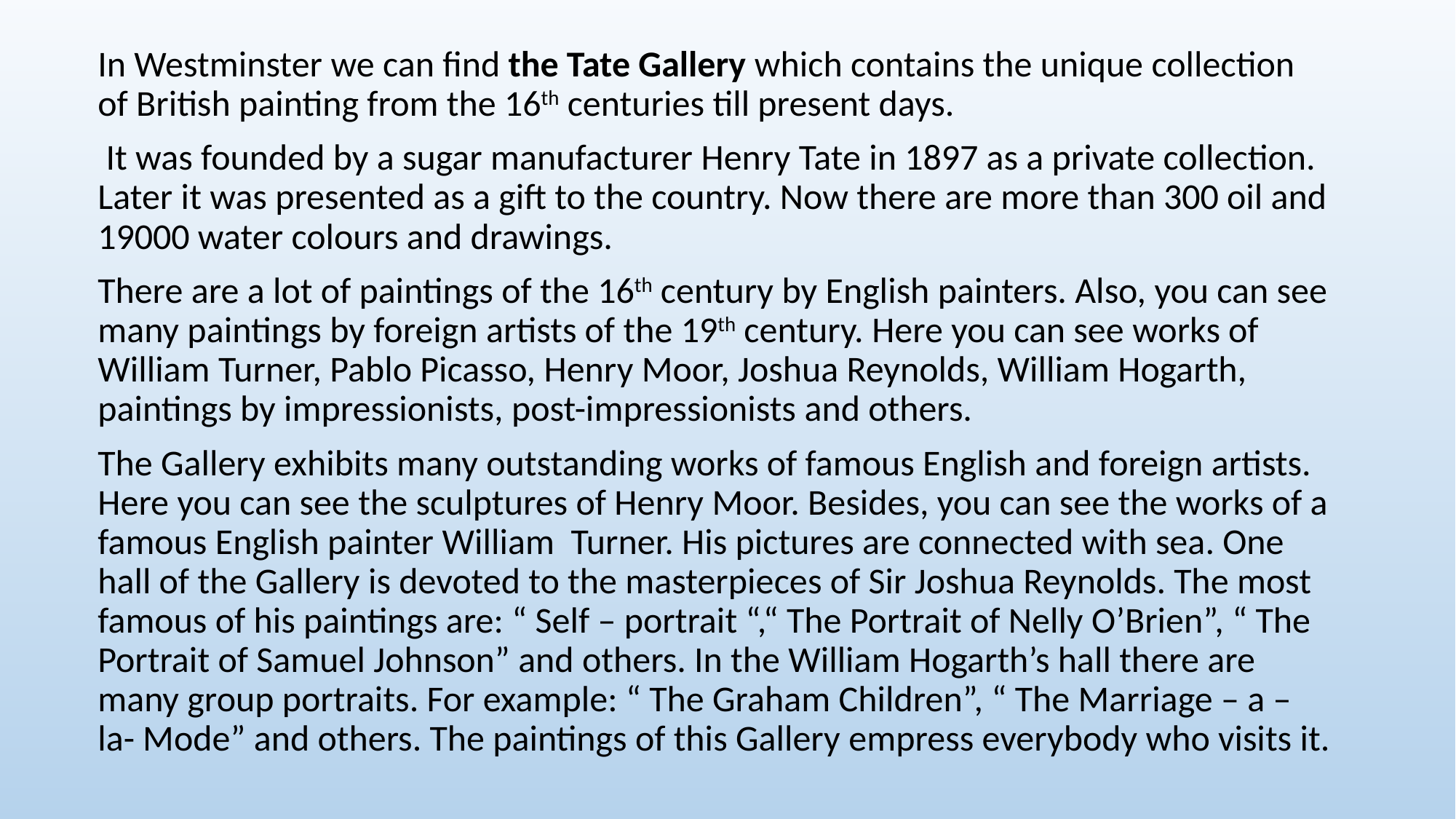

In Westminster we can find the Tate Gallery which contains the unique collection of British painting from the 16th centuries till present days.
 It was founded by a sugar manufacturer Henry Tate in 1897 as a private collection. Later it was presented as a gift to the country. Now there are more than 300 oil and 19000 water colours and drawings.
There are a lot of paintings of the 16th century by English painters. Also, you can see many paintings by foreign artists of the 19th century. Here you can see works of William Turner, Pablo Picasso, Henry Moor, Joshua Reynolds, William Hogarth, paintings by impressionists, post-impressionists and others.
The Gallery exhibits many outstanding works of famous English and foreign artists. Here you can see the sculptures of Henry Moor. Besides, you can see the works of a famous English painter William  Turner. His pictures are connected with sea. One hall of the Gallery is devoted to the masterpieces of Sir Joshua Reynolds. The most famous of his paintings are: “ Self – portrait “,“ The Portrait of Nelly O’Brien”, “ The Portrait of Samuel Johnson” and others. In the William Hogarth’s hall there are many group portraits. For example: “ The Graham Children”, “ The Marriage – a – la- Mode” and others. The paintings of this Gallery empress everybody who visits it.